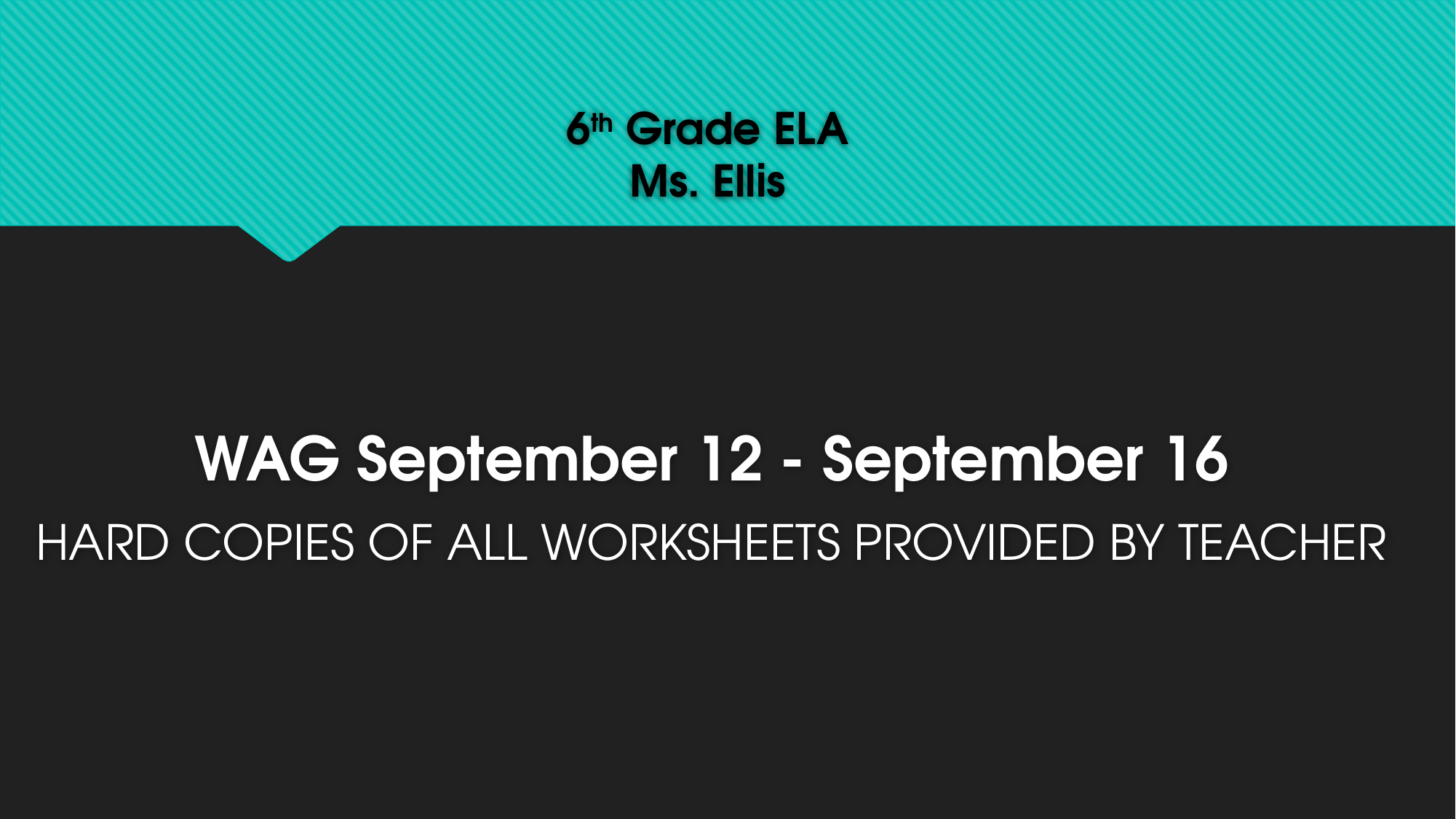

# 6th Grade ELA Ms. Ellis
WAG September 12 - September 16
HARD COPIES OF ALL WORKSHEETS PROVIDED BY TEACHER